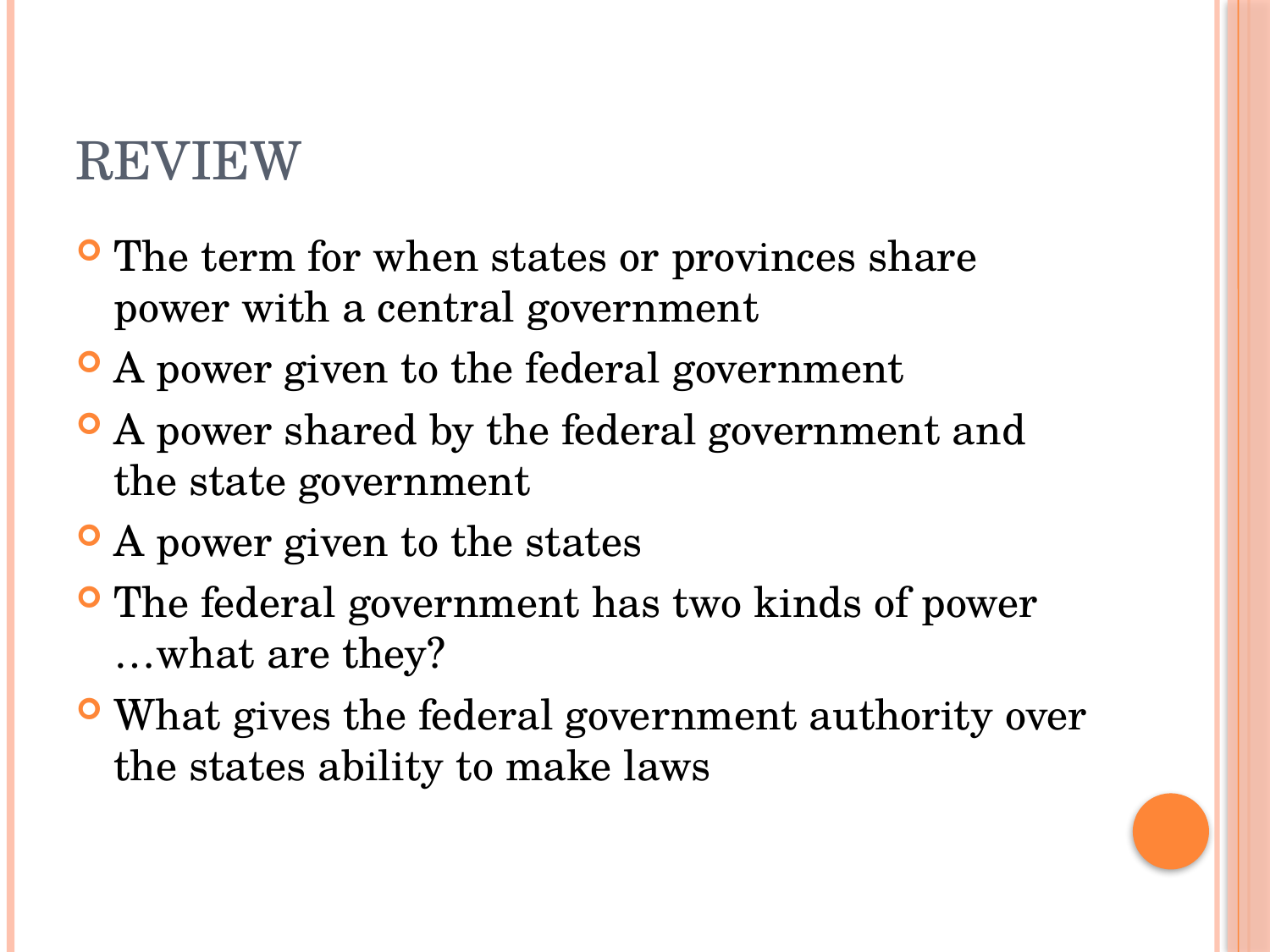

# Review
The term for when states or provinces share power with a central government
A power given to the federal government
A power shared by the federal government and the state government
A power given to the states
The federal government has two kinds of power …what are they?
What gives the federal government authority over the states ability to make laws